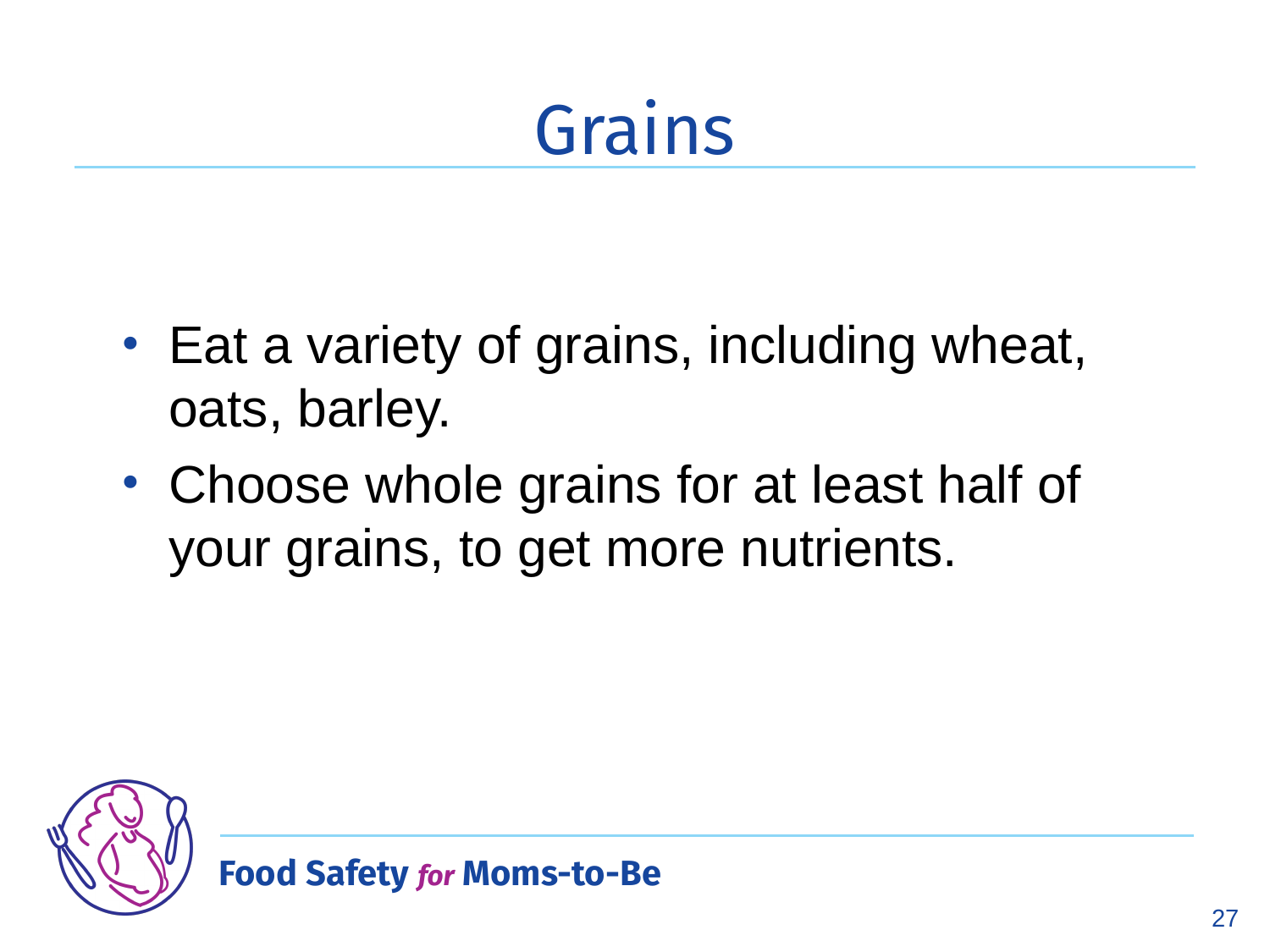

# Grains
Eat a variety of grains, including wheat,
oats, barley.
Choose whole grains for at least half of your grains, to get more nutrients.
27